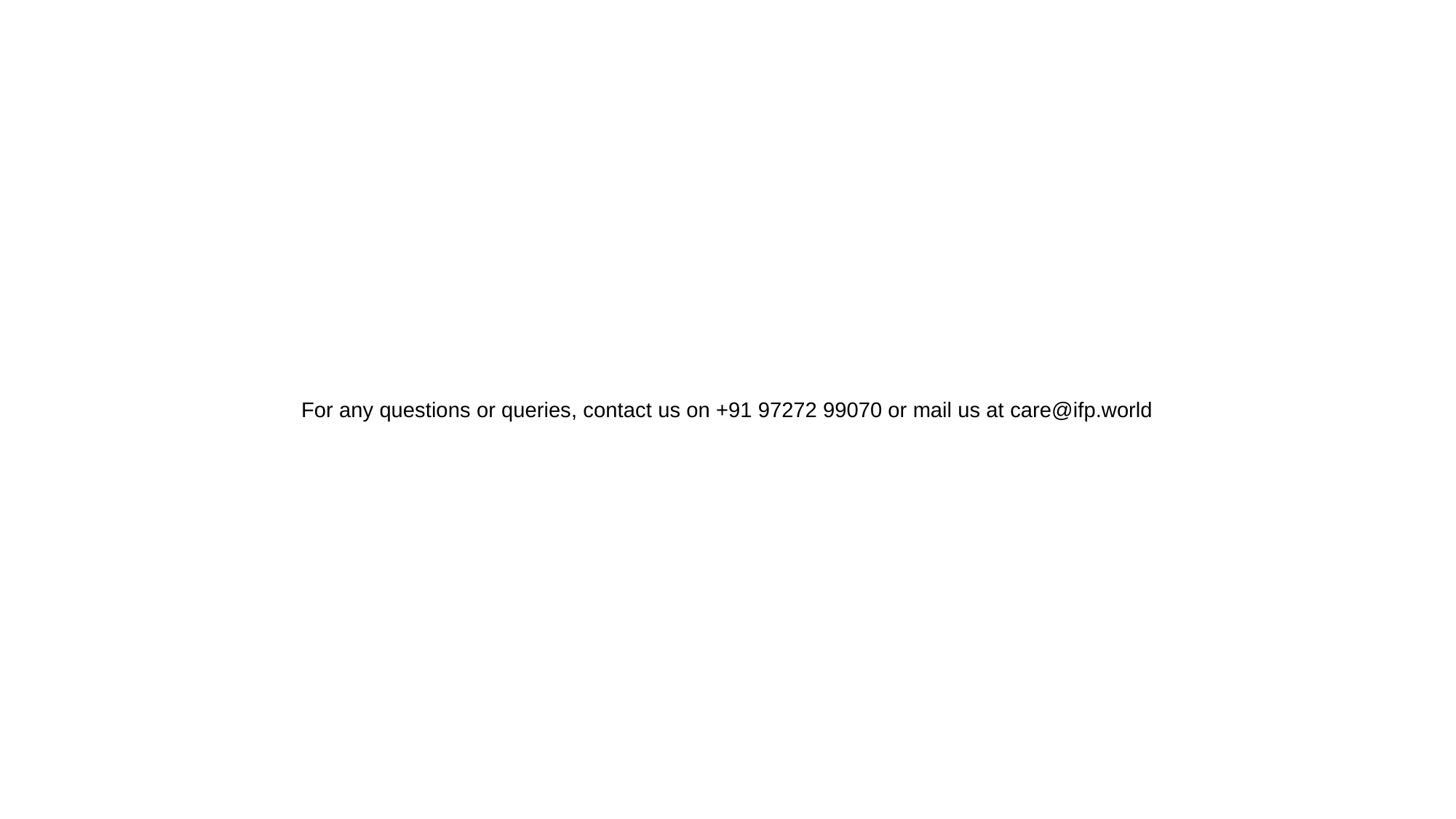

For any questions or queries, contact us on +91 97272 99070 or mail us at care@ifp.world